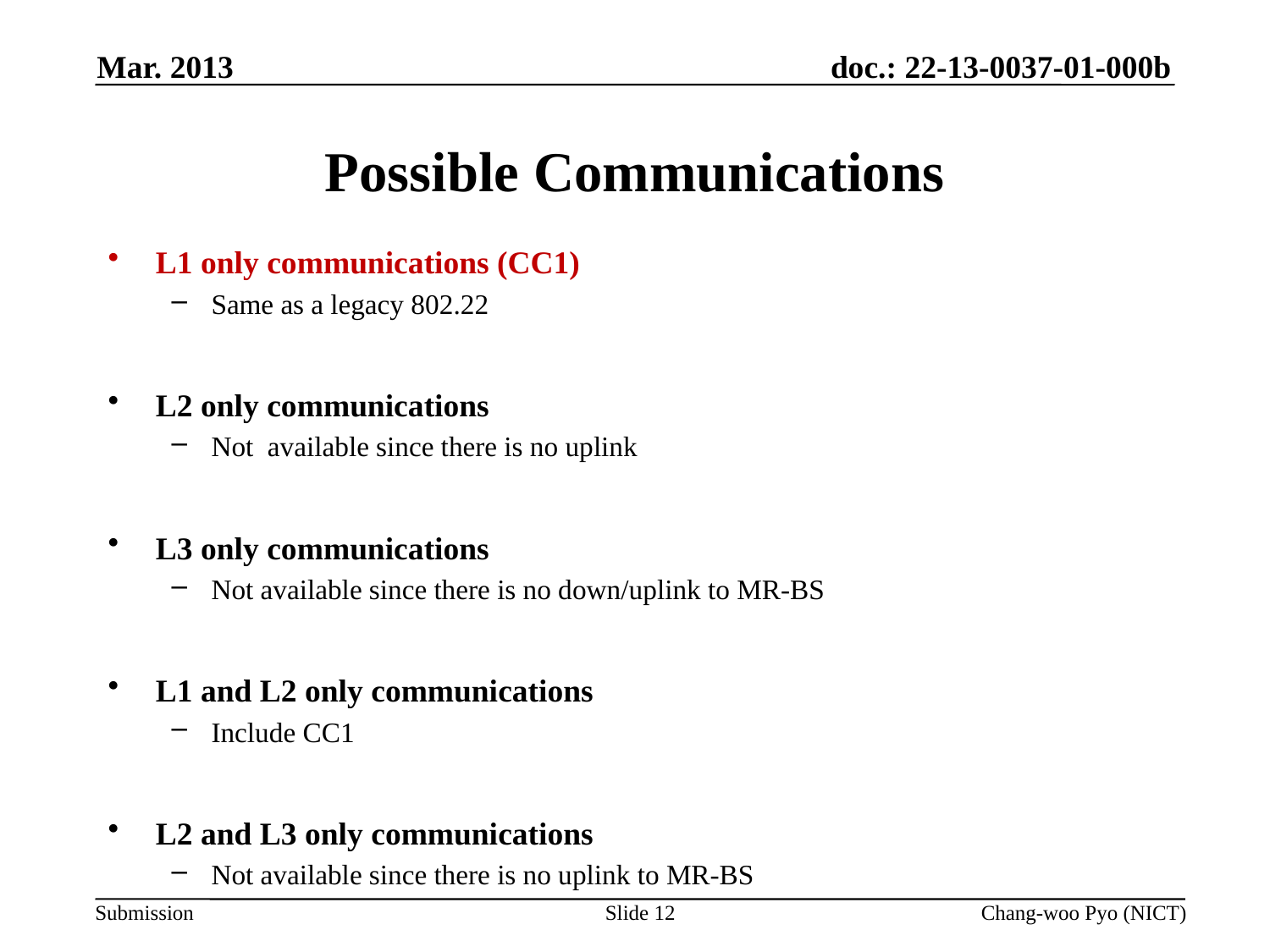

Mar. 2013
# Possible Communications
L1 only communications (CC1)
Same as a legacy 802.22

L2 only communications
Not  available since there is no uplink

L3 only communications
Not available since there is no down/uplink to MR-BS

L1 and L2 only communications
Include CC1

L2 and L3 only communications
Not available since there is no uplink to MR-BS

Slide 12
Chang-woo Pyo (NICT)